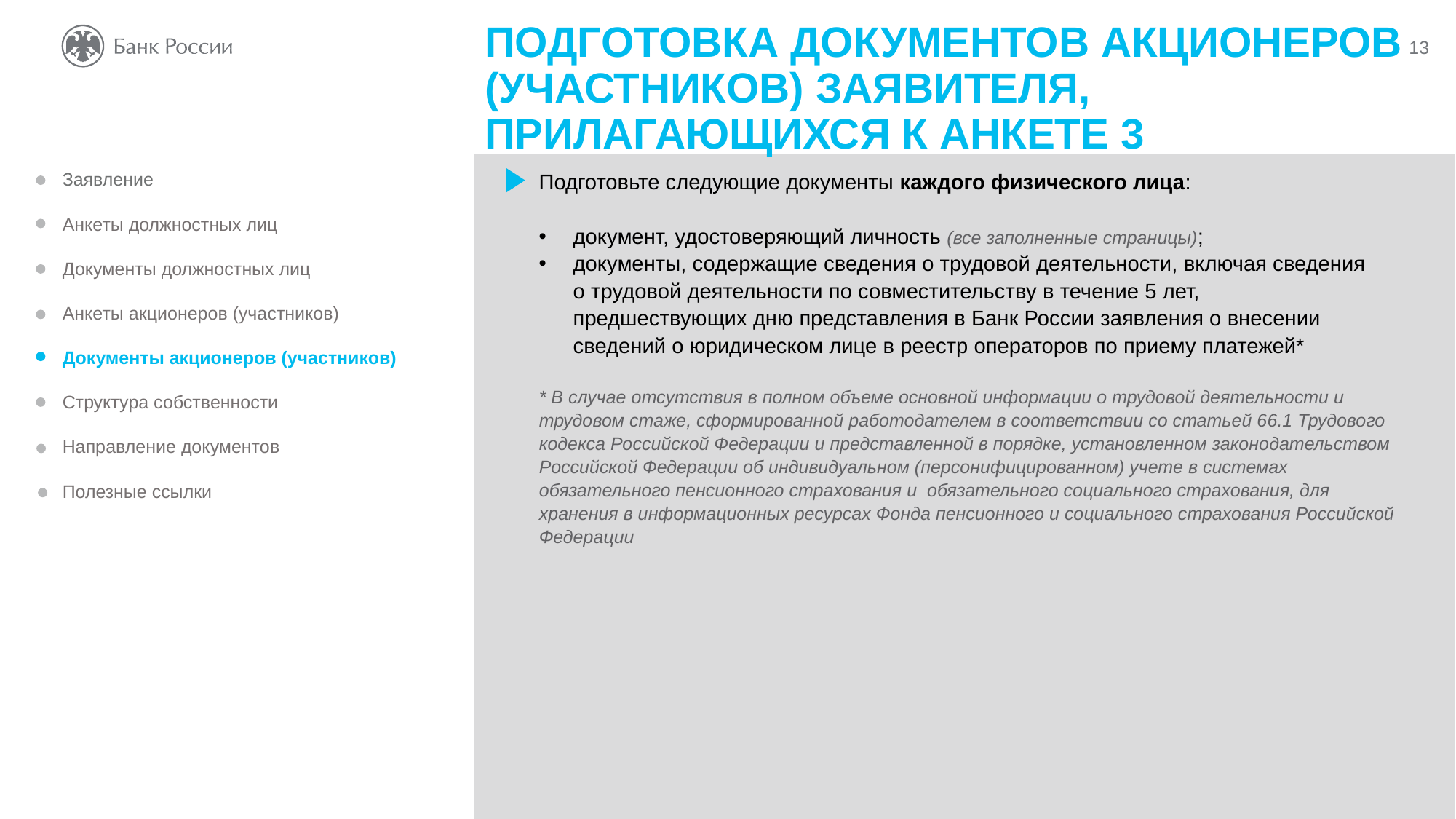

ПОДГОТОВКА ДОКУМЕНТОВ АКЦИОНЕРОВ (УЧАСТНИКОВ) ЗАЯВИТЕЛЯ, ПРИЛАГАЮЩИХСЯ К АНКЕТЕ 3

Подготовьте следующие документы каждого физического лица:

документ, удостоверяющий личность (все заполненные страницы);
документы, содержащие сведения о трудовой деятельности, включая сведения о трудовой деятельности по совместительству в течение 5 лет, предшествующих дню представления в Банк России заявления о внесении сведений о юридическом лице в реестр операторов по приему платежей*
Заявление
Анкеты должностных лиц
Документы должностных лиц
Анкеты акционеров (участников)
Документы акционеров (участников)
Структура собственности
Направление документов
Полезные ссылки

* В случае отсутствия в полном объеме основной информации о трудовой деятельности и трудовом стаже, сформированной работодателем в соответствии со статьей 66.1 Трудового кодекса Российской Федерации и представленной в порядке, установленном законодательством Российской Федерации об индивидуальном (персонифицированном) учете в системах обязательного пенсионного страхования и  обязательного социального страхования, для хранения в информационных ресурсах Фонда пенсионного и социального страхования Российской Федерации